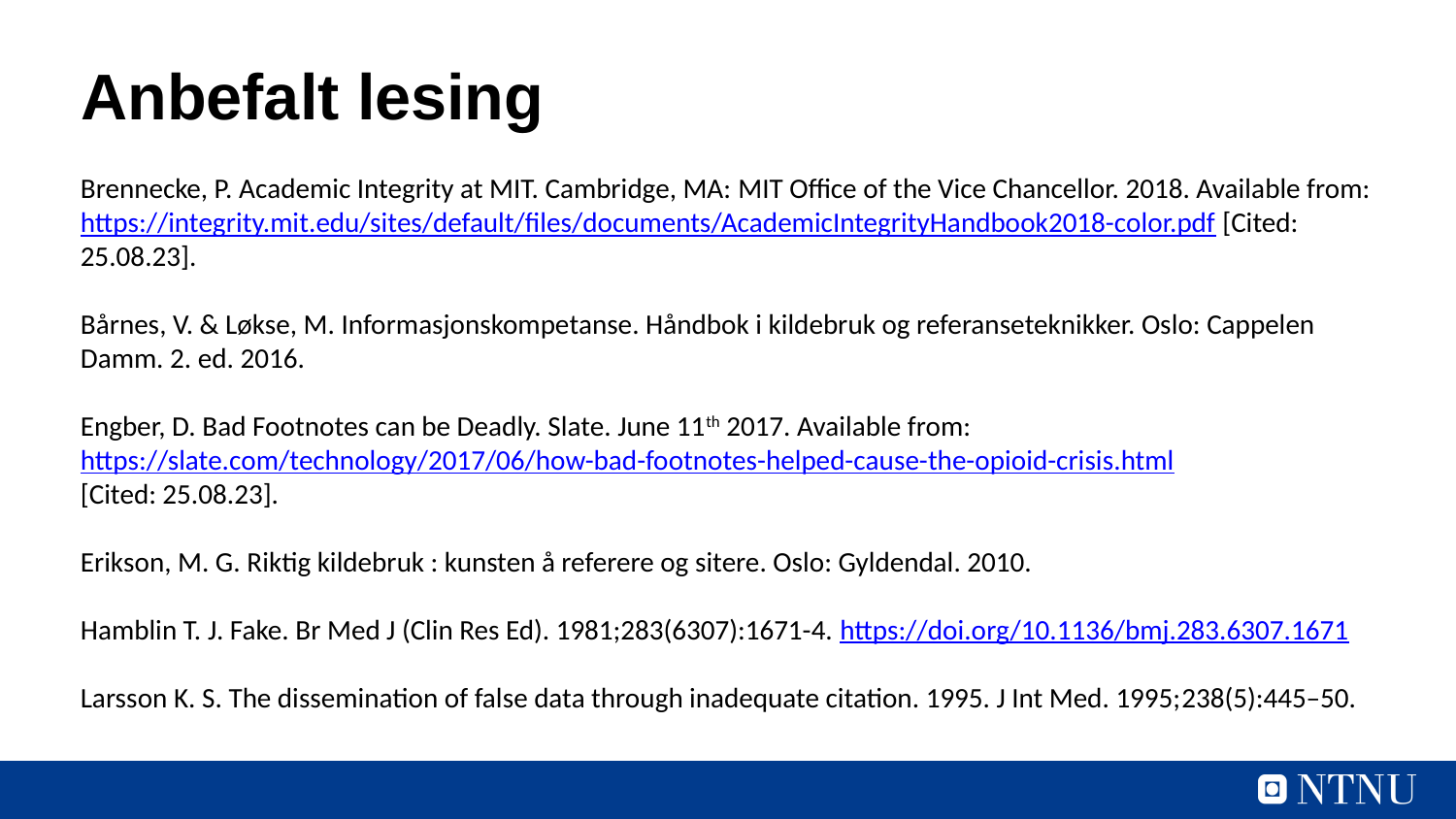

Anbefalt lesing
Brennecke, P. Academic Integrity at MIT. Cambridge, MA: MIT Office of the Vice Chancellor. 2018. Available from: https://integrity.mit.edu/sites/default/files/documents/AcademicIntegrityHandbook2018-color.pdf [Cited: 25.08.23].

Bårnes, V. & Løkse, M. Informasjonskompetanse. Håndbok i kildebruk og referanseteknikker. Oslo: Cappelen Damm. 2. ed. 2016.

Engber, D. Bad Footnotes can be Deadly. Slate. June 11th 2017. Available from: https://slate.com/technology/2017/06/how-bad-footnotes-helped-cause-the-opioid-crisis.html
[Cited: 25.08.23].

Erikson, M. G. Riktig kildebruk : kunsten å referere og sitere. Oslo: Gyldendal. 2010.

Hamblin T. J. Fake. Br Med J (Clin Res Ed). 1981;283(6307):1671-4. https://doi.org/10.1136/bmj.283.6307.1671

Larsson K. S. The dissemination of false data through inadequate citation. 1995. J Int Med. 1995;238(5):445–50.